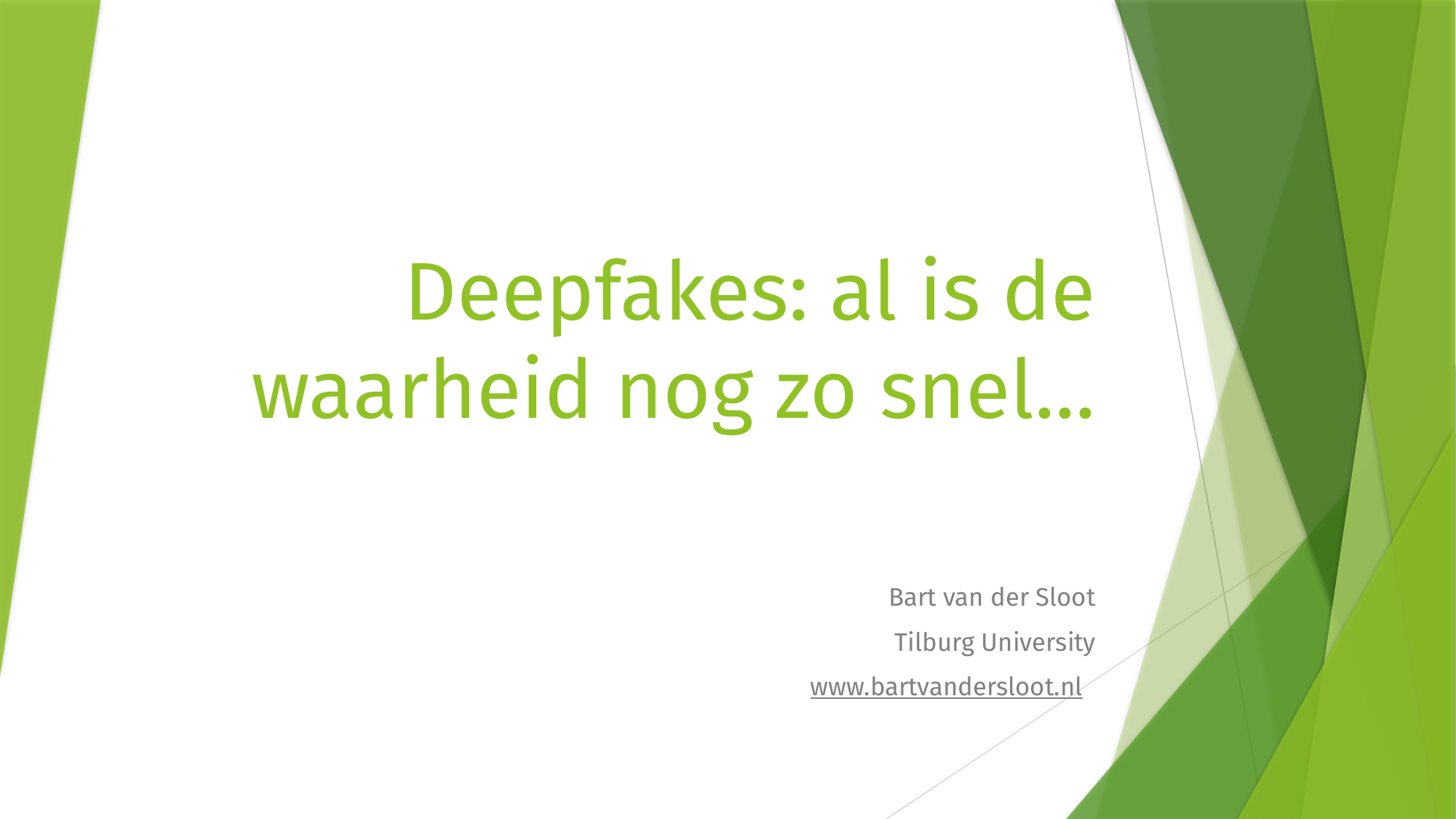

# Deepfakes: al is de waarheid nog zo snel…
Bart van der Sloot
Tilburg University
www.bartvandersloot.nl